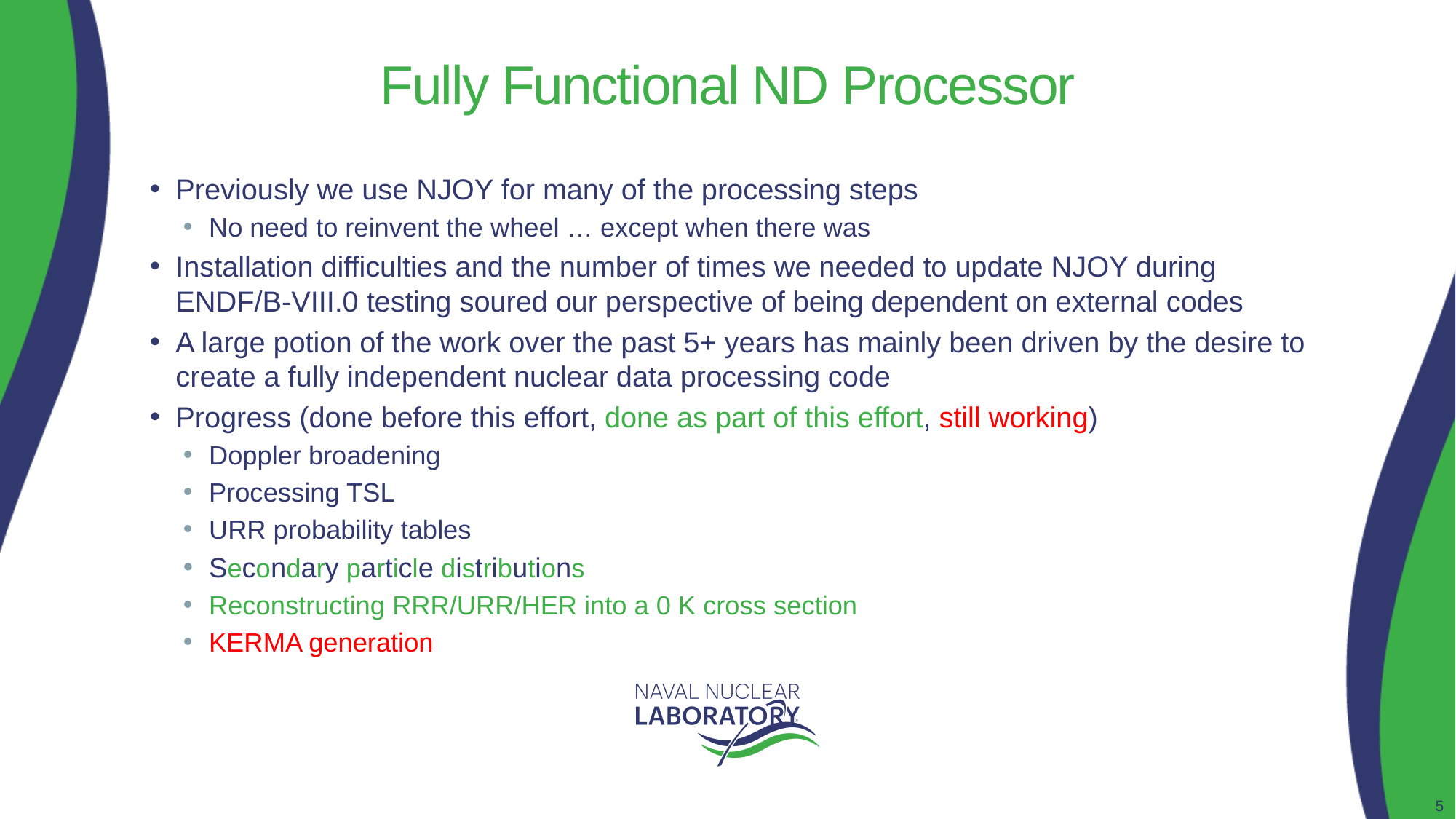

# Fully Functional ND Processor
Previously we use NJOY for many of the processing steps
No need to reinvent the wheel … except when there was
Installation difficulties and the number of times we needed to update NJOY during ENDF/B-VIII.0 testing soured our perspective of being dependent on external codes
A large potion of the work over the past 5+ years has mainly been driven by the desire to create a fully independent nuclear data processing code
Progress (done before this effort, done as part of this effort, still working)
Doppler broadening
Processing TSL
URR probability tables
Secondary particle distributions
Reconstructing RRR/URR/HER into a 0 K cross section
KERMA generation
5